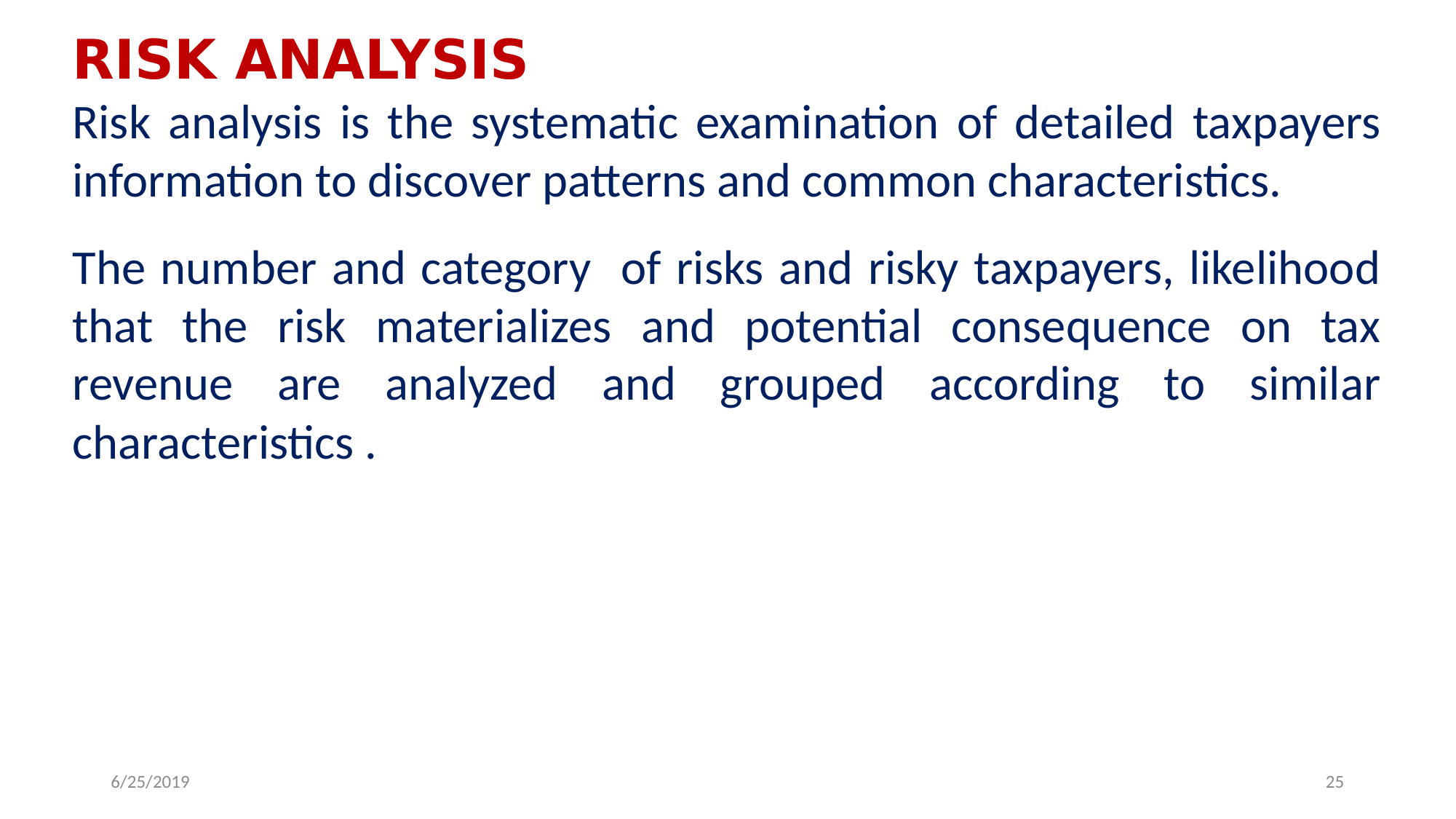

RISK ANALYSIS
Risk analysis is the systematic examination of detailed taxpayers information to discover patterns and common characteristics.

The number and category  of risks and risky taxpayers, likelihood that the risk materializes and potential consequence on tax revenue are analyzed and grouped according to similar characteristics .
6/25/2019
25